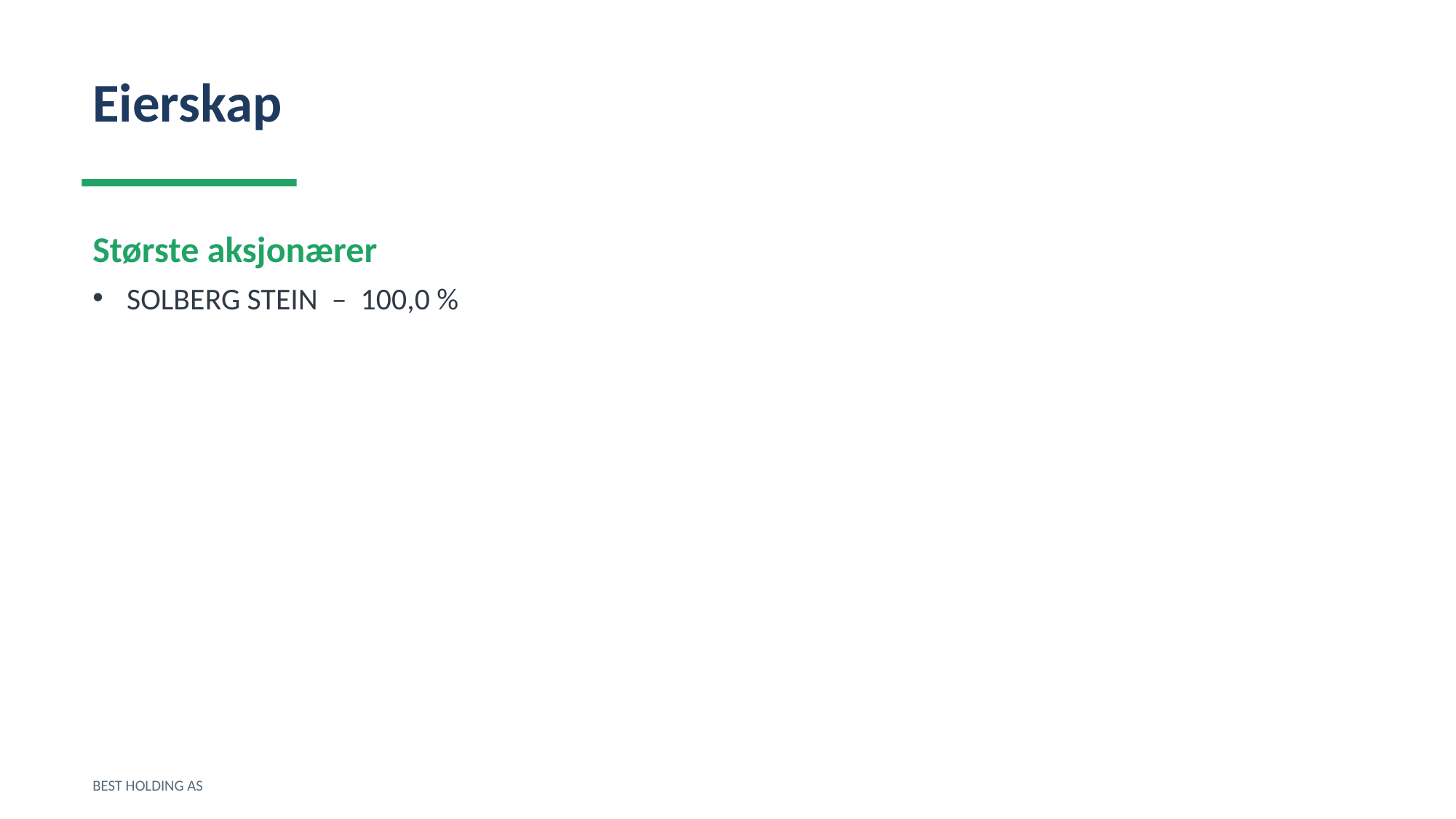

Eierskap

Største aksjonærer
SOLBERG STEIN  –  100,0 %
BEST HOLDING AS